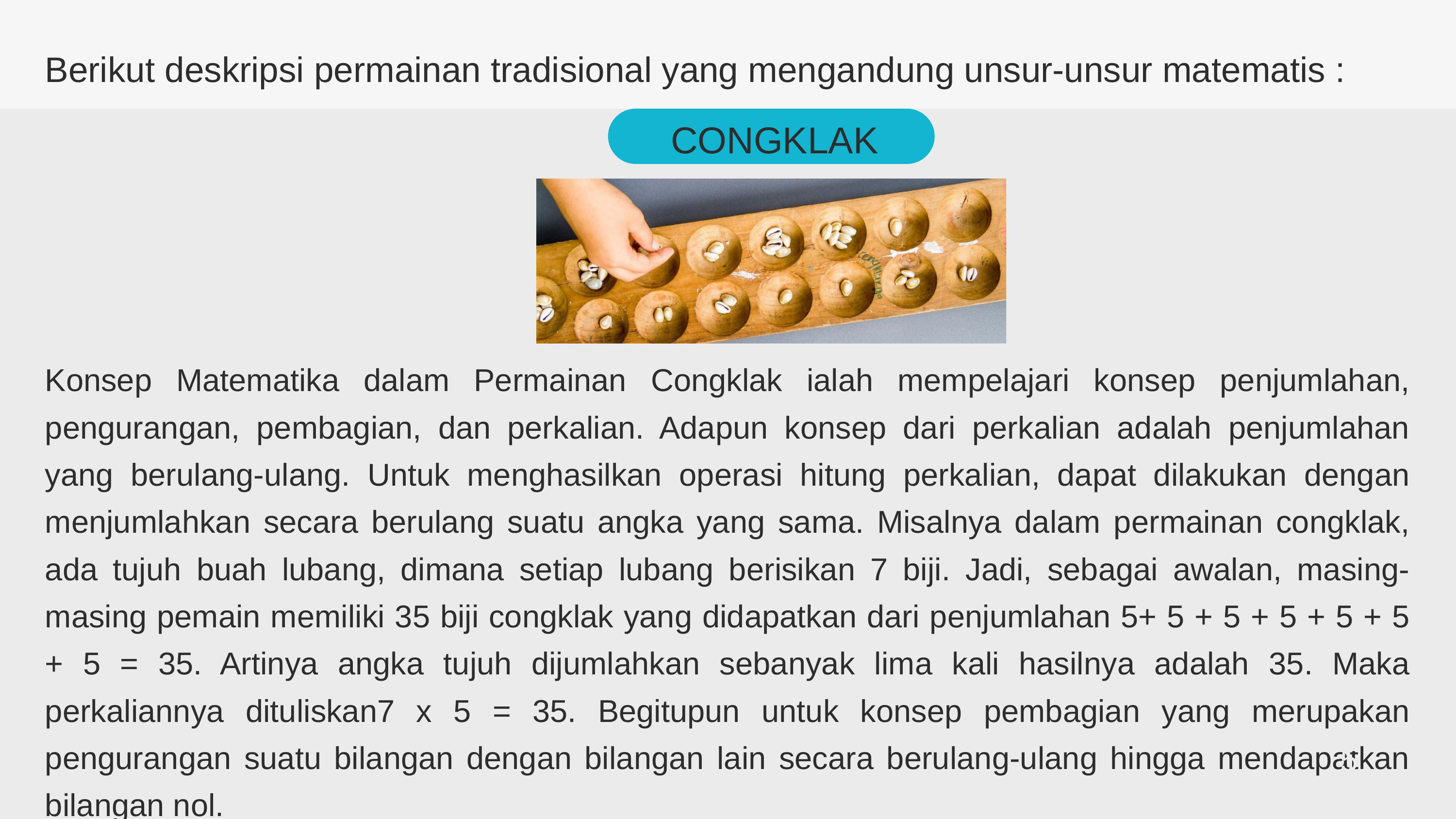

Berikut deskripsi permainan tradisional yang mengandung unsur-unsur matematis :

CONGKLAK

Konsep Matematika dalam Permainan Congklak ialah mempelajari konsep penjumlahan, pengurangan, pembagian, dan perkalian. Adapun konsep dari perkalian adalah penjumlahan yang berulang-ulang. Untuk menghasilkan operasi hitung perkalian, dapat dilakukan dengan menjumlahkan secara berulang suatu angka yang sama. Misalnya dalam permainan congklak, ada tujuh buah lubang, dimana setiap lubang berisikan 7 biji. Jadi, sebagai awalan, masing-masing pemain memiliki 35 biji congklak yang didapatkan dari penjumlahan 5+ 5 + 5 + 5 + 5 + 5 + 5 = 35. Artinya angka tujuh dijumlahkan sebanyak lima kali hasilnya adalah 35. Maka perkaliannya dituliskan7 x 5 = 35. Begitupun untuk konsep pembagian yang merupakan pengurangan suatu bilangan dengan bilangan lain secara berulang-ulang hingga mendapatkan bilangan nol.
5